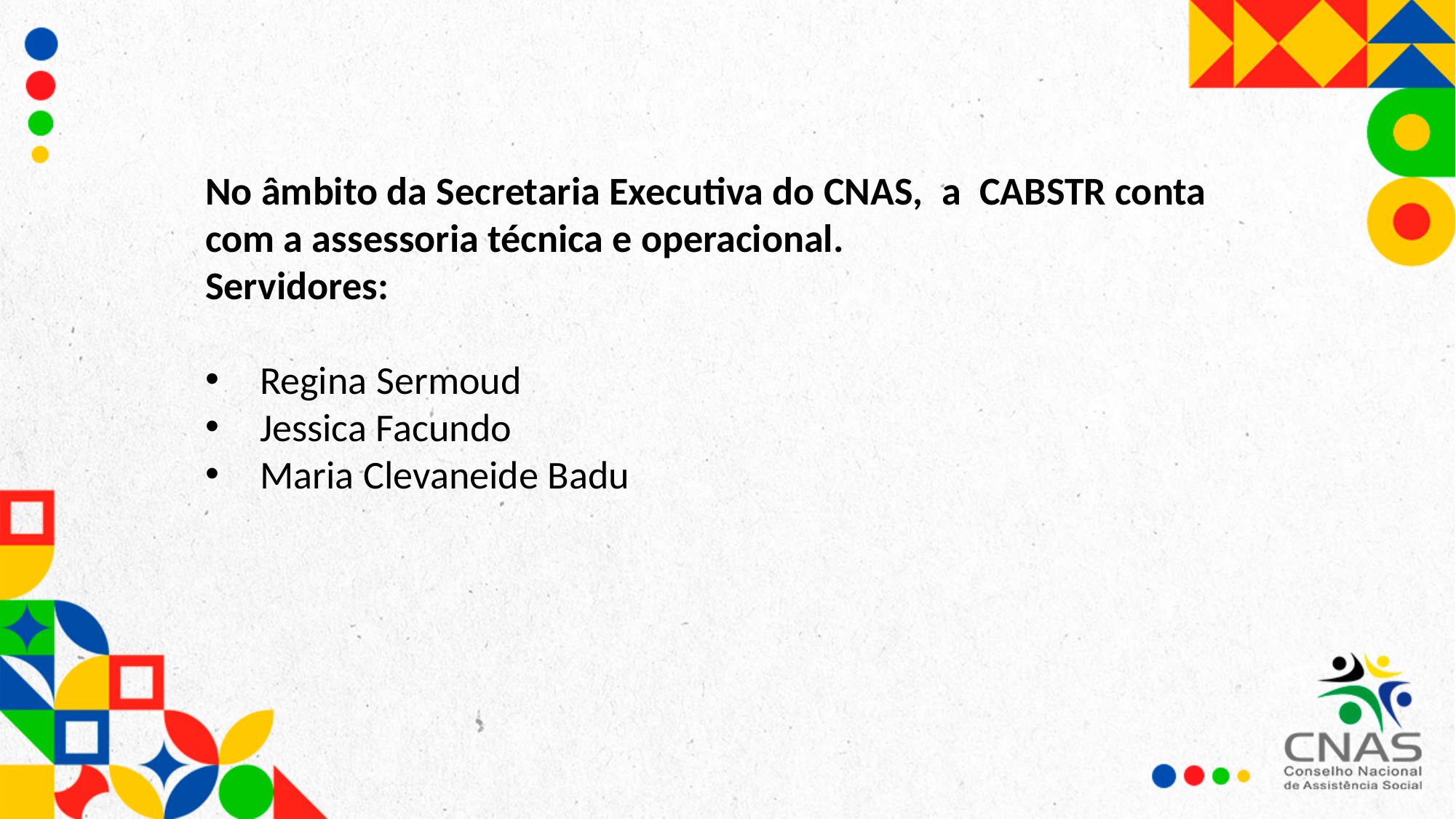

No âmbito da Secretaria Executiva do CNAS,  a  CABSTR conta com a assessoria técnica e operacional.
Servidores:

Regina Sermoud
Jessica Facundo
Maria Clevaneide Badu